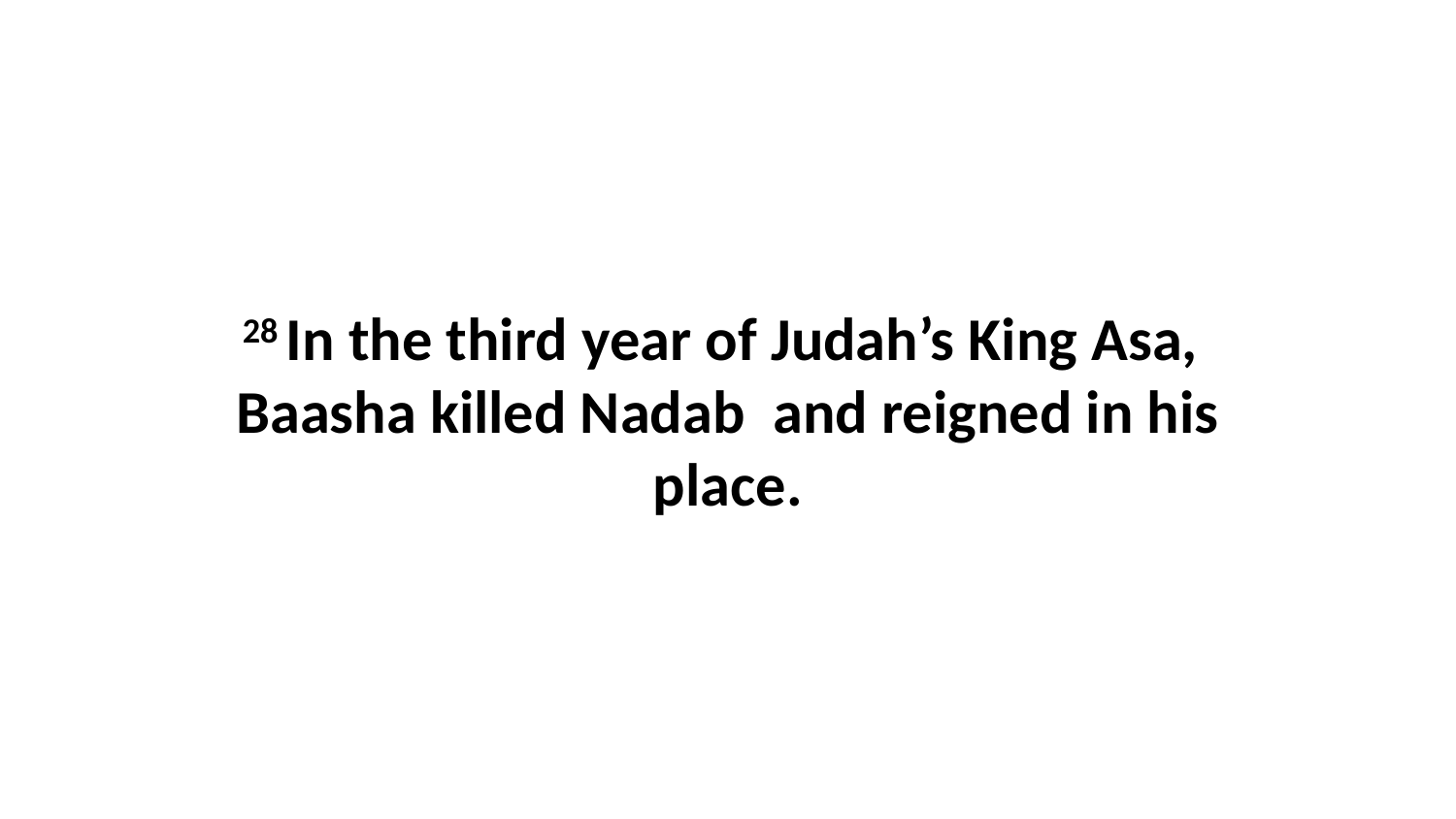

28 In the third year of Judah’s King Asa,  Baasha killed Nadab  and reigned in his place.